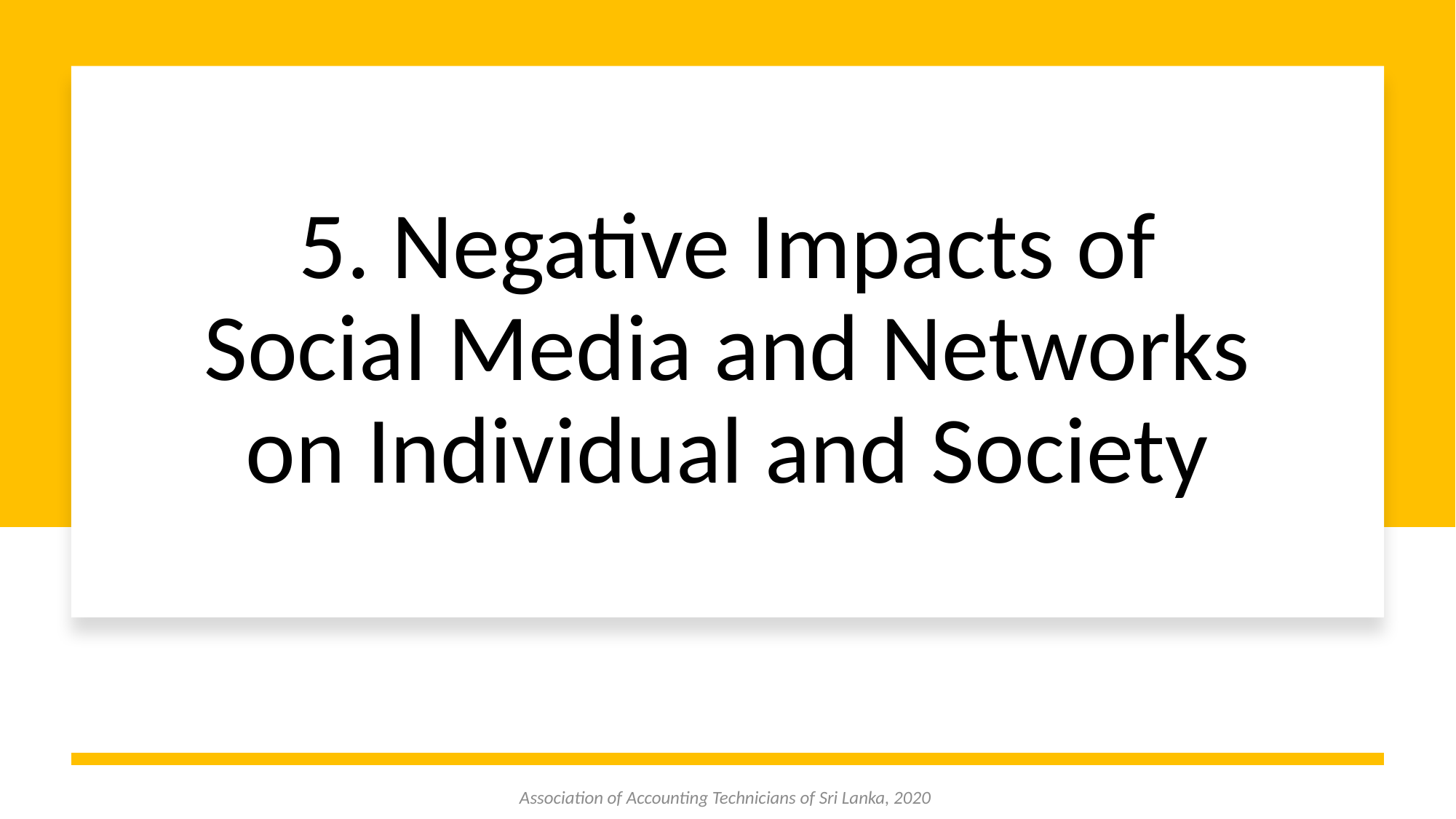

# 5. Negative Impacts of Social Media and Networks on Individual and Society
Association of Accounting Technicians of Sri Lanka, 2020